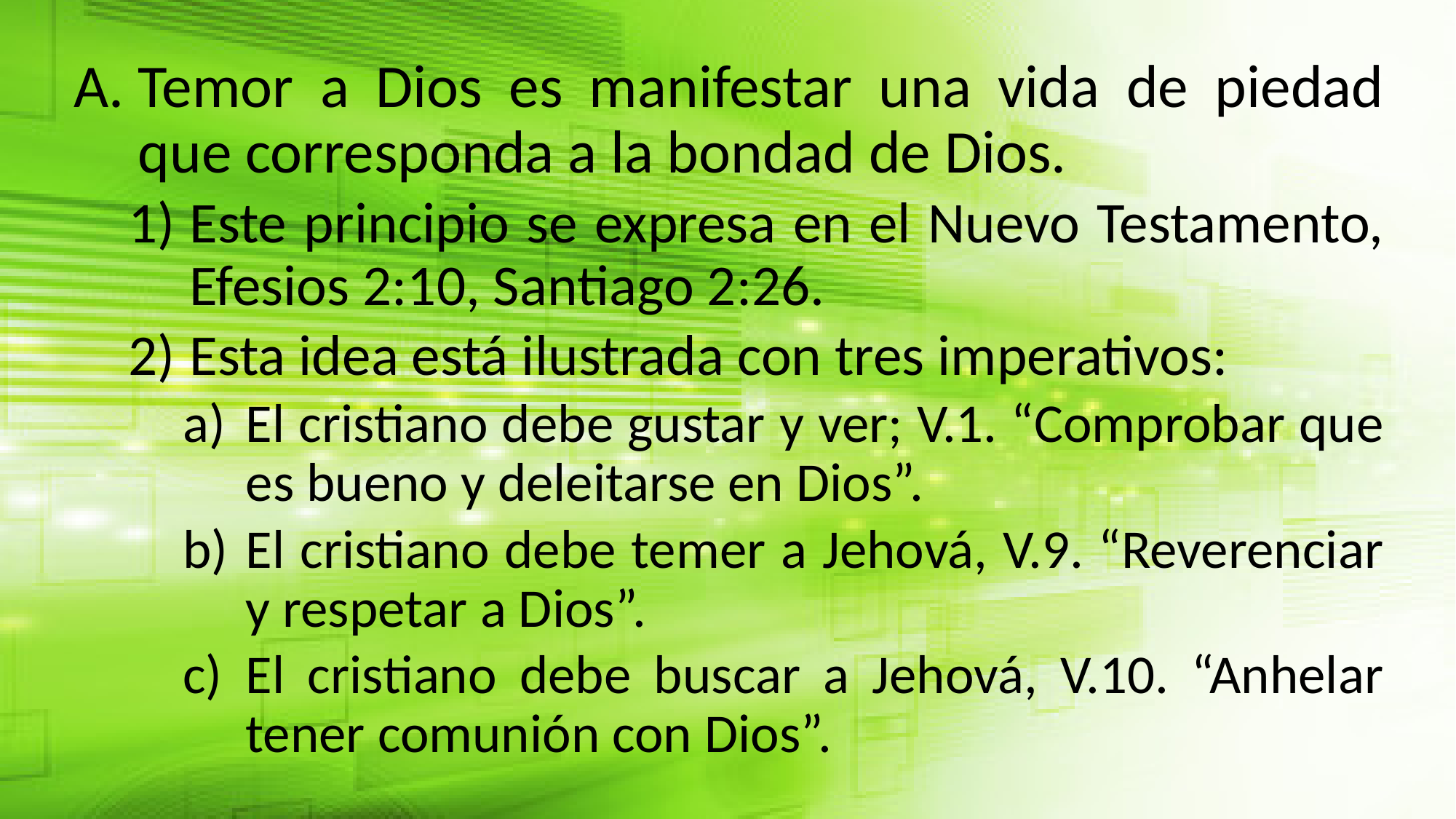

Temor a Dios es manifestar una vida de piedad que corresponda a la bondad de Dios.
Este principio se expresa en el Nuevo Testamento, Efesios 2:10, Santiago 2:26.
Esta idea está ilustrada con tres imperativos:
El cristiano debe gustar y ver; V.1. “Comprobar que es bueno y deleitarse en Dios”.
El cristiano debe temer a Jehová, V.9. “Reverenciar y respetar a Dios”.
El cristiano debe buscar a Jehová, V.10. “Anhelar tener comunión con Dios”.